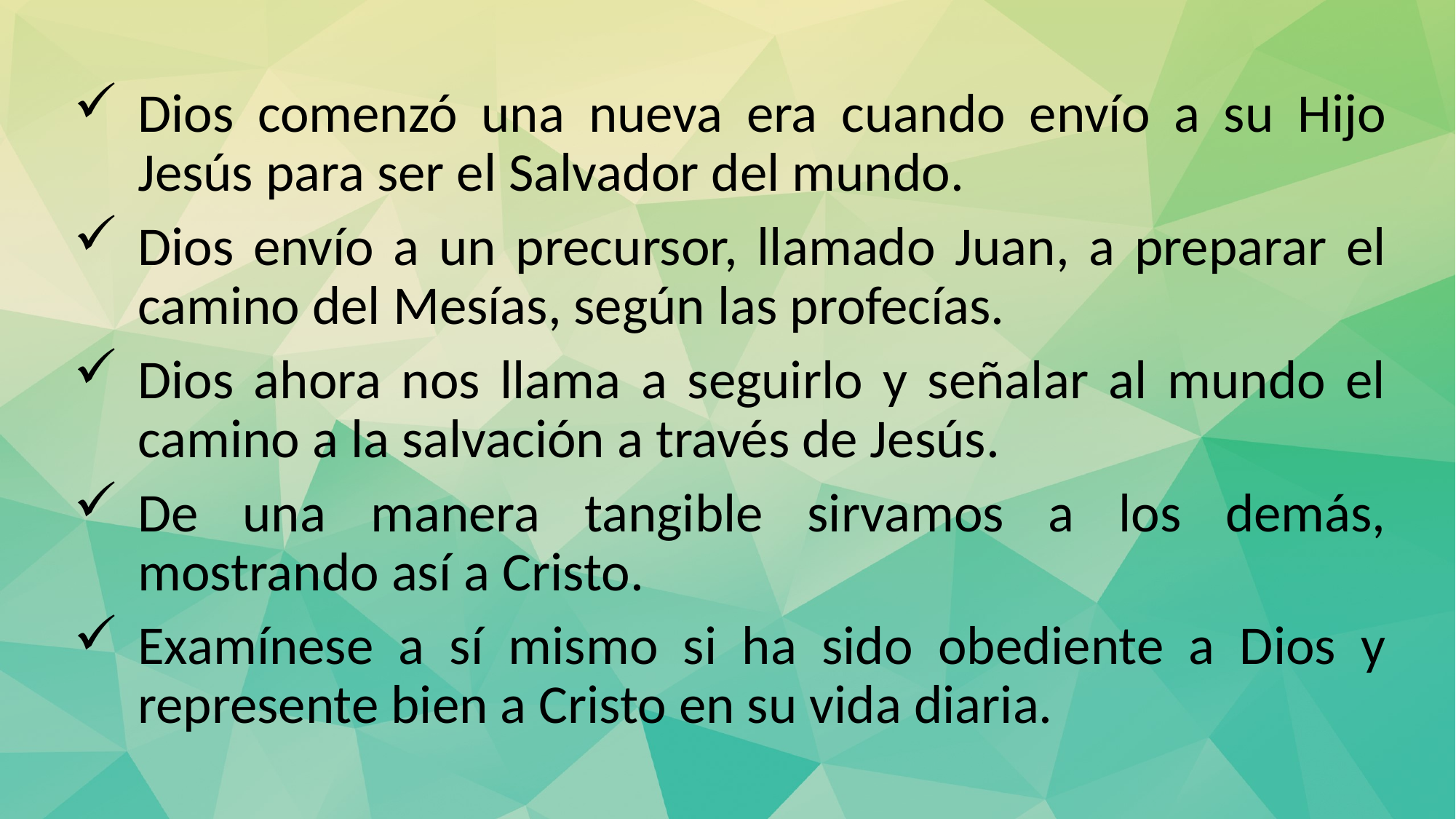

Dios comenzó una nueva era cuando envío a su Hijo Jesús para ser el Salvador del mundo.
Dios envío a un precursor, llamado Juan, a preparar el camino del Mesías, según las profecías.
Dios ahora nos llama a seguirlo y señalar al mundo el camino a la salvación a través de Jesús.
De una manera tangible sirvamos a los demás, mostrando así a Cristo.
Examínese a sí mismo si ha sido obediente a Dios y represente bien a Cristo en su vida diaria.